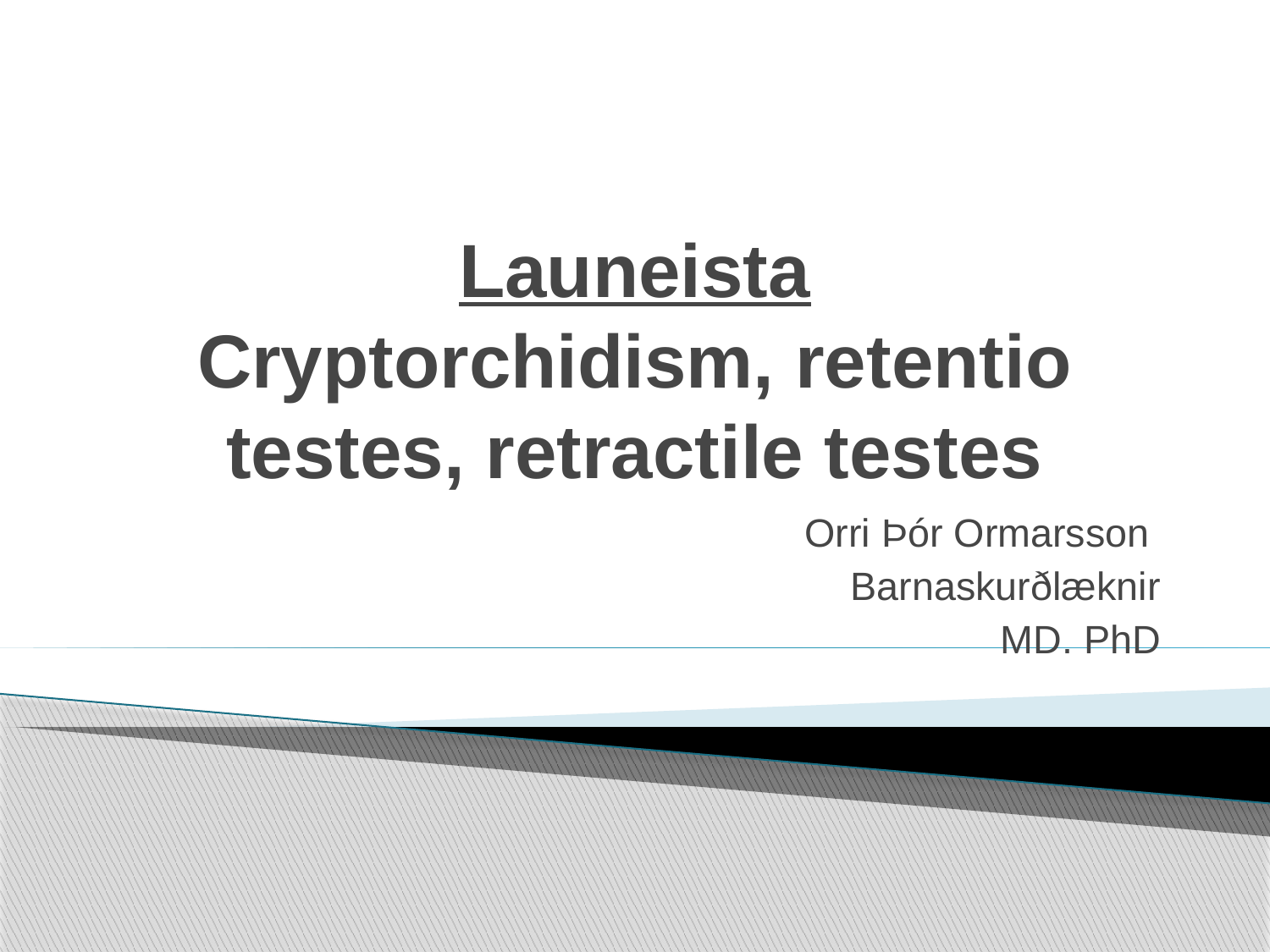

# Launeista Cryptorchidism, retentio testes, retractile testes
Orri Þór Ormarsson
Barnaskurðlæknir
MD. PhD